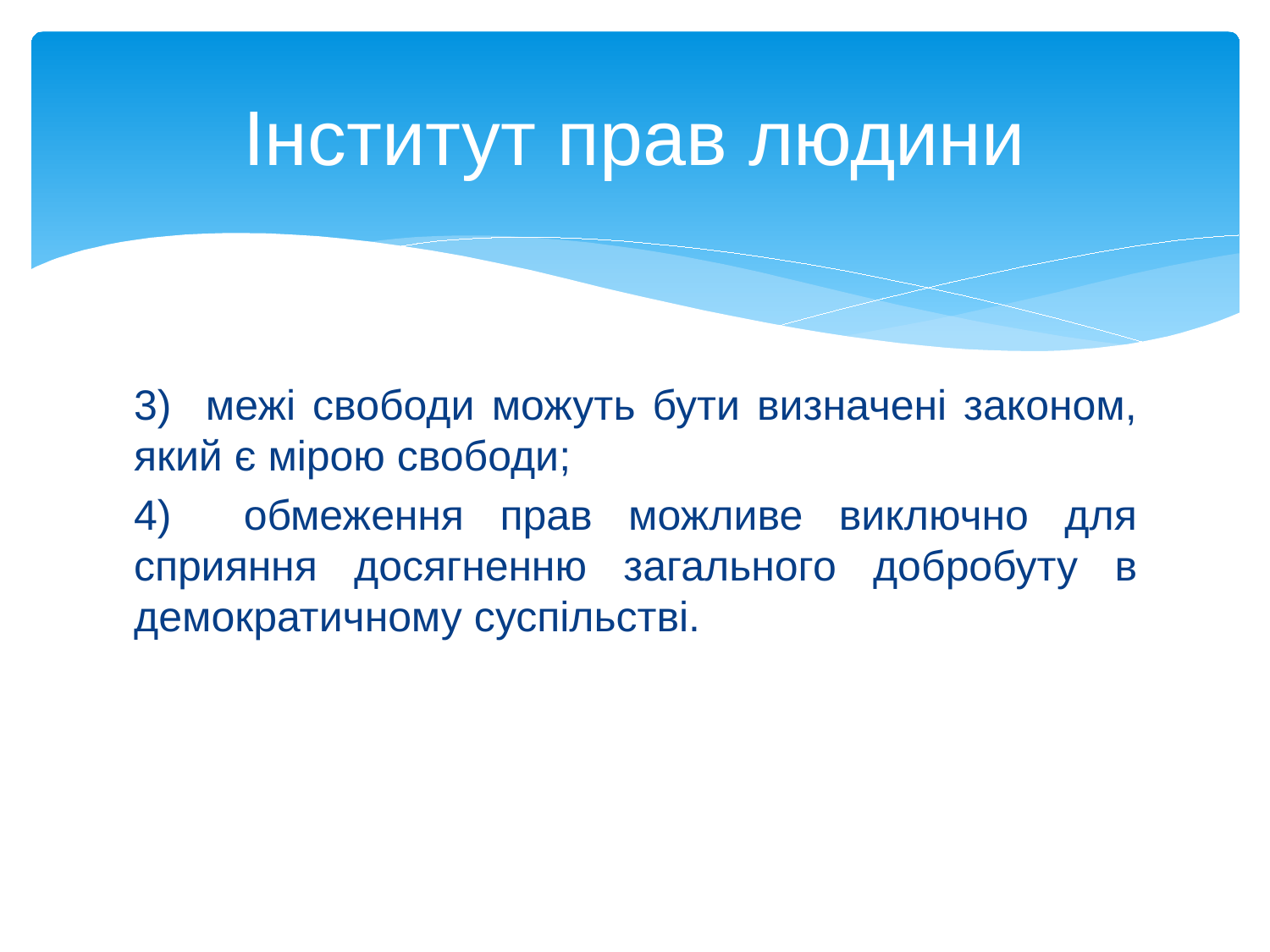

# Інститут прав людини
3)  межі свободи можуть бути визначені законом, який є мірою свободи;
4)  обмеження прав можливе виключно для сприяння досягненню загального добробуту в демократичному суспільстві.